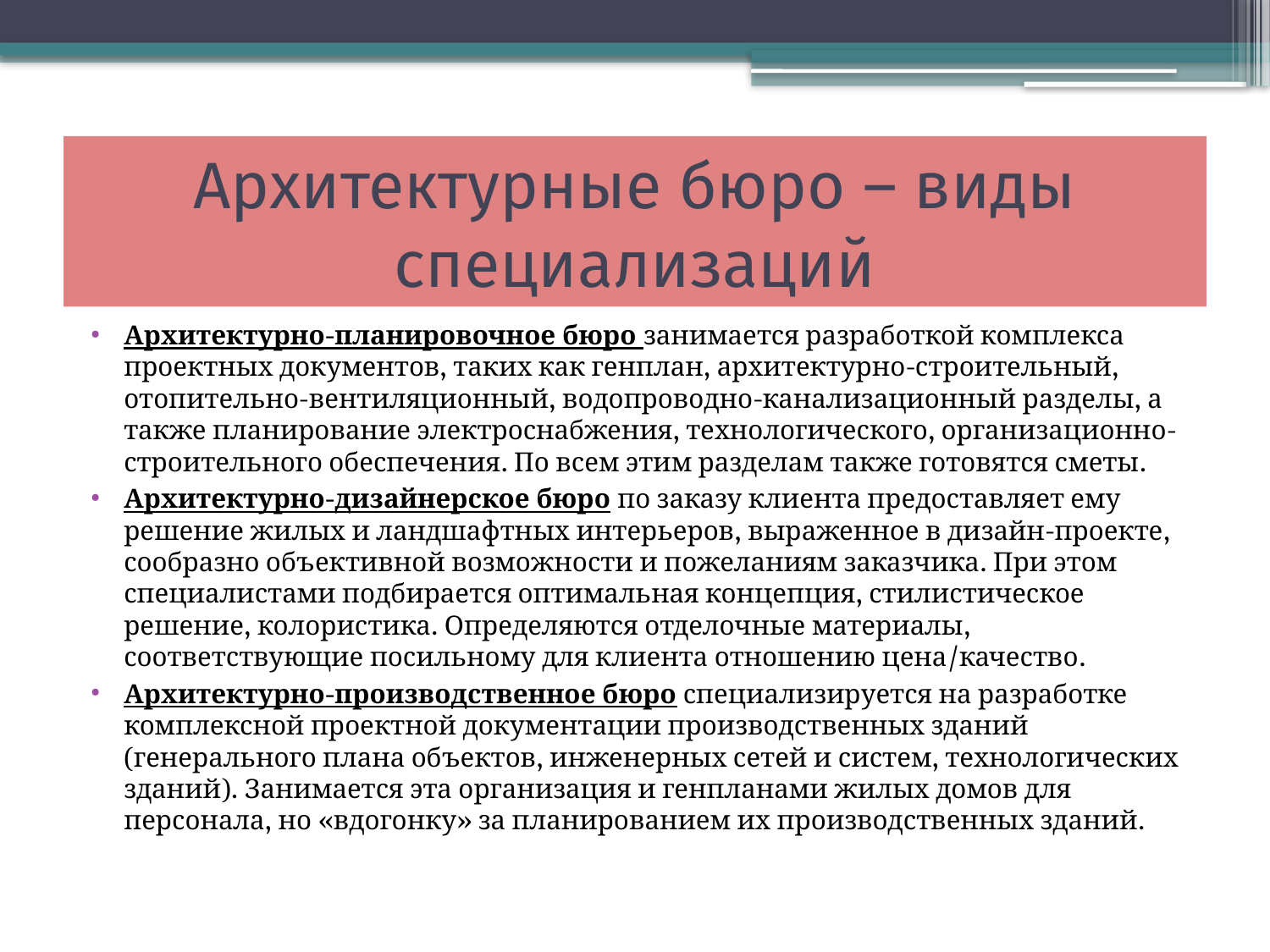

# Архитектурные бюро – виды специализаций
Архитектурно-планировочное бюро занимается разработкой комплекса проектных документов, таких как генплан, архитектурно-строительный, отопительно-вентиляционный, водопроводно-канализационный разделы, а также планирование электроснабжения, технологического, организационно-строительного обеспечения. По всем этим разделам также готовятся сметы.
Архитектурно-дизайнерское бюро по заказу клиента предоставляет ему решение жилых и ландшафтных интерьеров, выраженное в дизайн-проекте, сообразно объективной возможности и пожеланиям заказчика. При этом специалистами подбирается оптимальная концепция, стилистическое решение, колористика. Определяются отделочные материалы, соответствующие посильному для клиента отношению цена/качество.
Архитектурно-производственное бюро специализируется на разработке комплексной проектной документации производственных зданий (генерального плана объектов, инженерных сетей и систем, технологических зданий). Занимается эта организация и генпланами жилых домов для персонала, но «вдогонку» за планированием их производственных зданий.